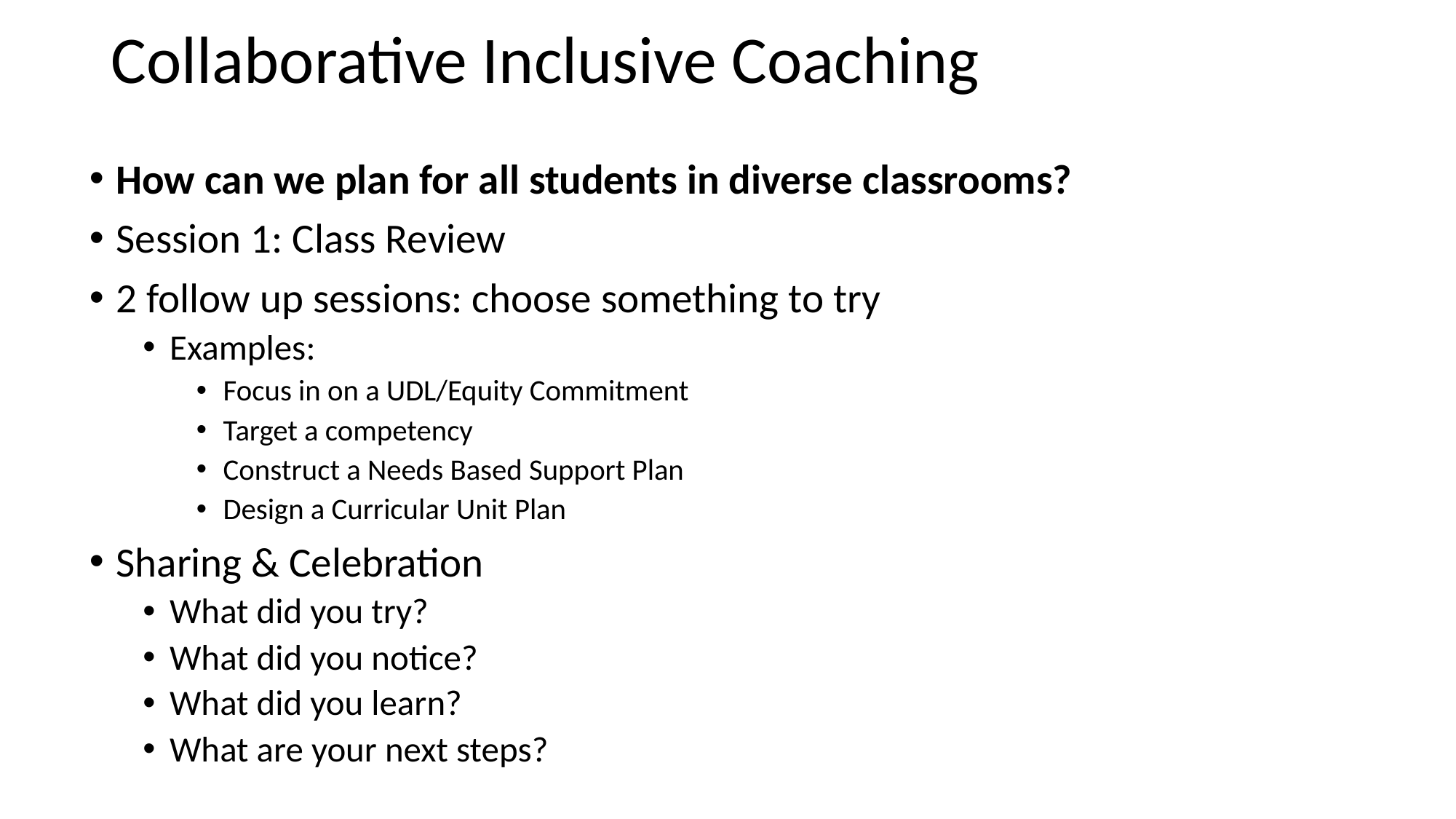

# Collaborative Inclusive Coaching
How can we plan for all students in diverse classrooms?
Session 1: Class Review
2 follow up sessions: choose something to try
Examples:
Focus in on a UDL/Equity Commitment
Target a competency
Construct a Needs Based Support Plan
Design a Curricular Unit Plan
Sharing & Celebration
What did you try?
What did you notice?
What did you learn?
What are your next steps?